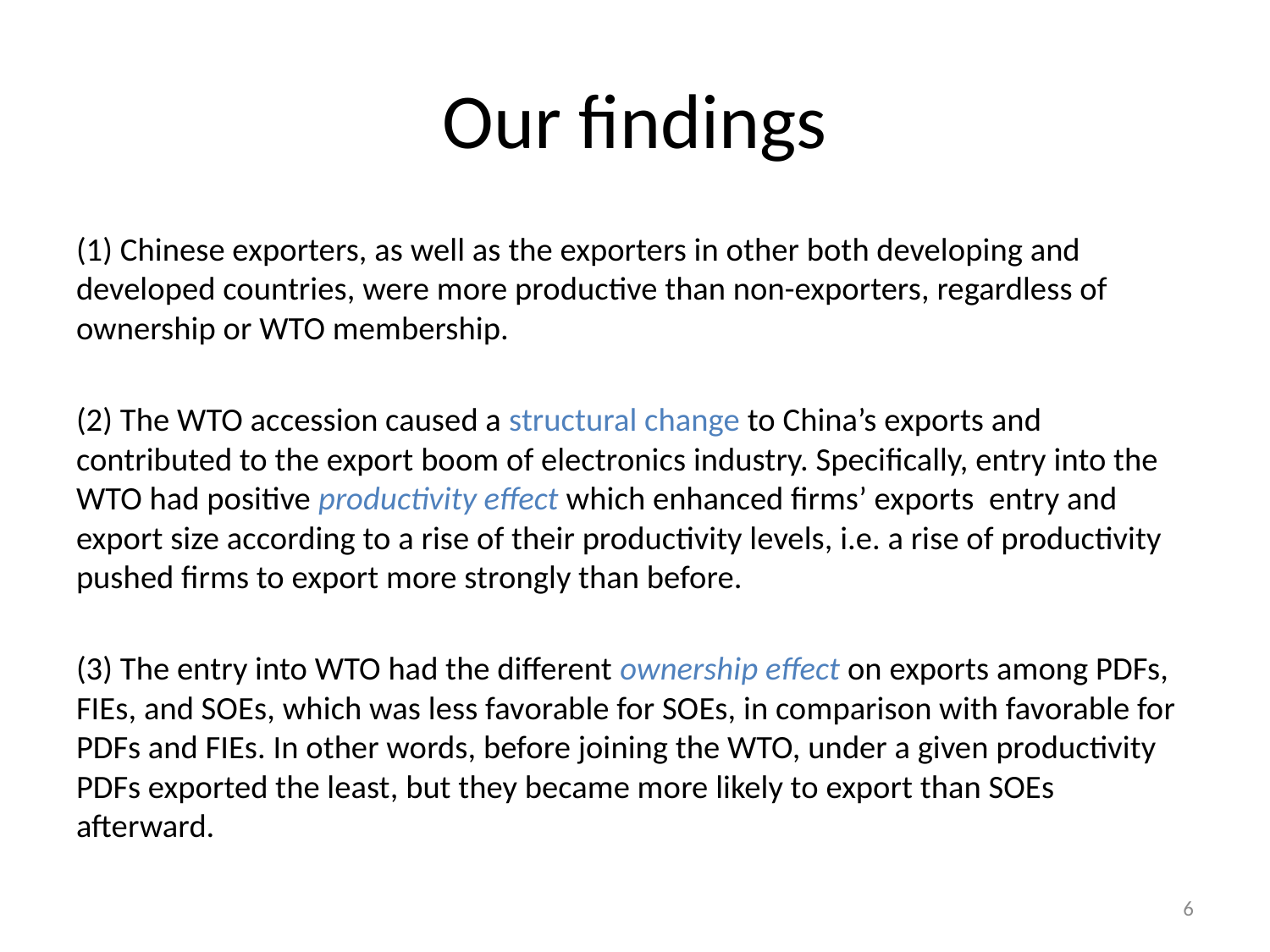

# Our findings
(1) Chinese exporters, as well as the exporters in other both developing and developed countries, were more productive than non-exporters, regardless of ownership or WTO membership.

(2) The WTO accession caused a structural change to China’s exports and contributed to the export boom of electronics industry. Specifically, entry into the WTO had positive productivity effect which enhanced firms’ exports  entry and export size according to a rise of their productivity levels, i.e. a rise of productivity pushed firms to export more strongly than before.

(3) The entry into WTO had the different ownership effect on exports among PDFs, FIEs, and SOEs, which was less favorable for SOEs, in comparison with favorable for PDFs and FIEs. In other words, before joining the WTO, under a given productivity PDFs exported the least, but they became more likely to export than SOEs afterward.
6